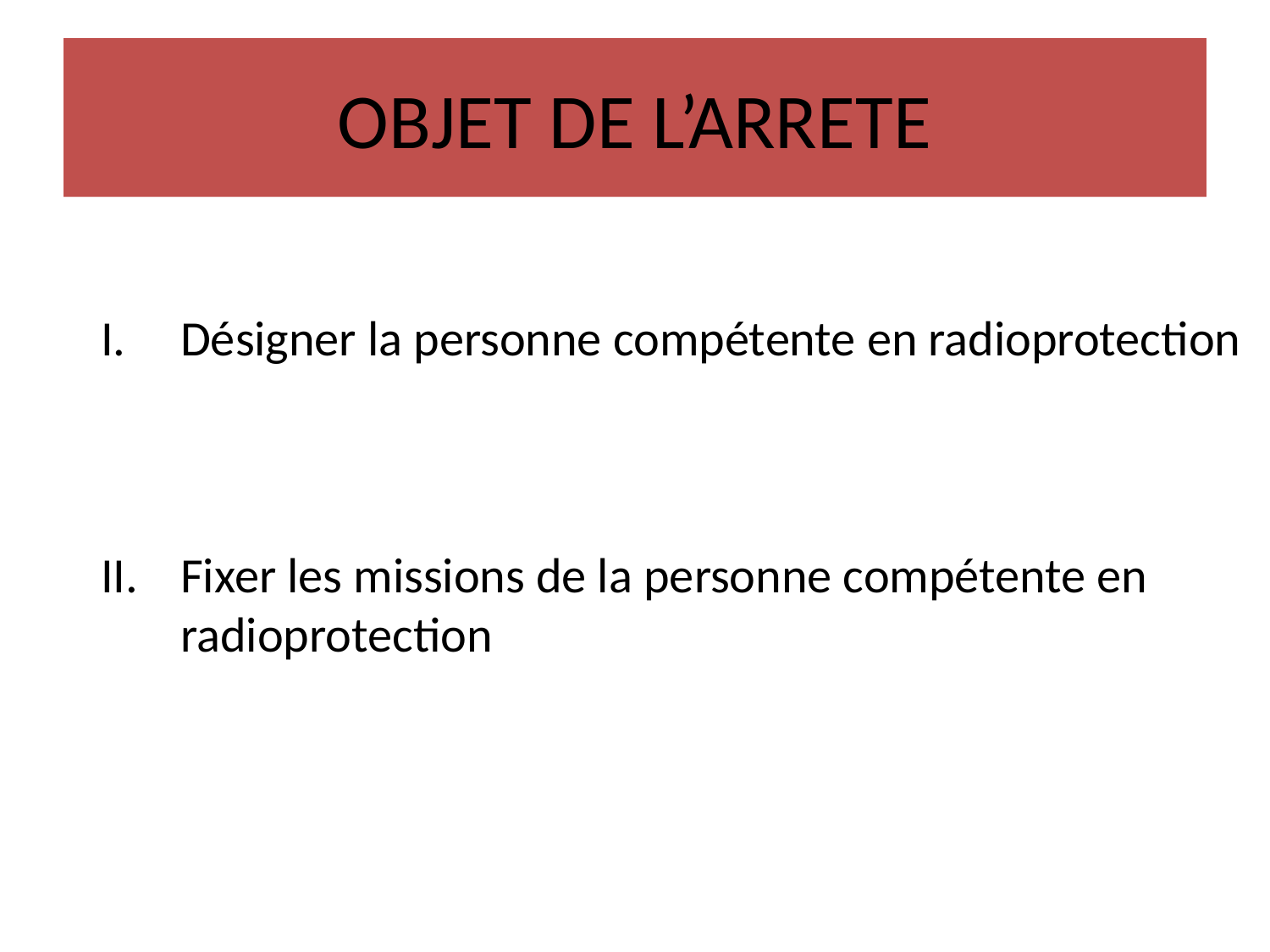

# OBJET DE L’ARRETE

Désigner la personne compétente en radioprotection

Fixer les missions de la personne compétente en radioprotection